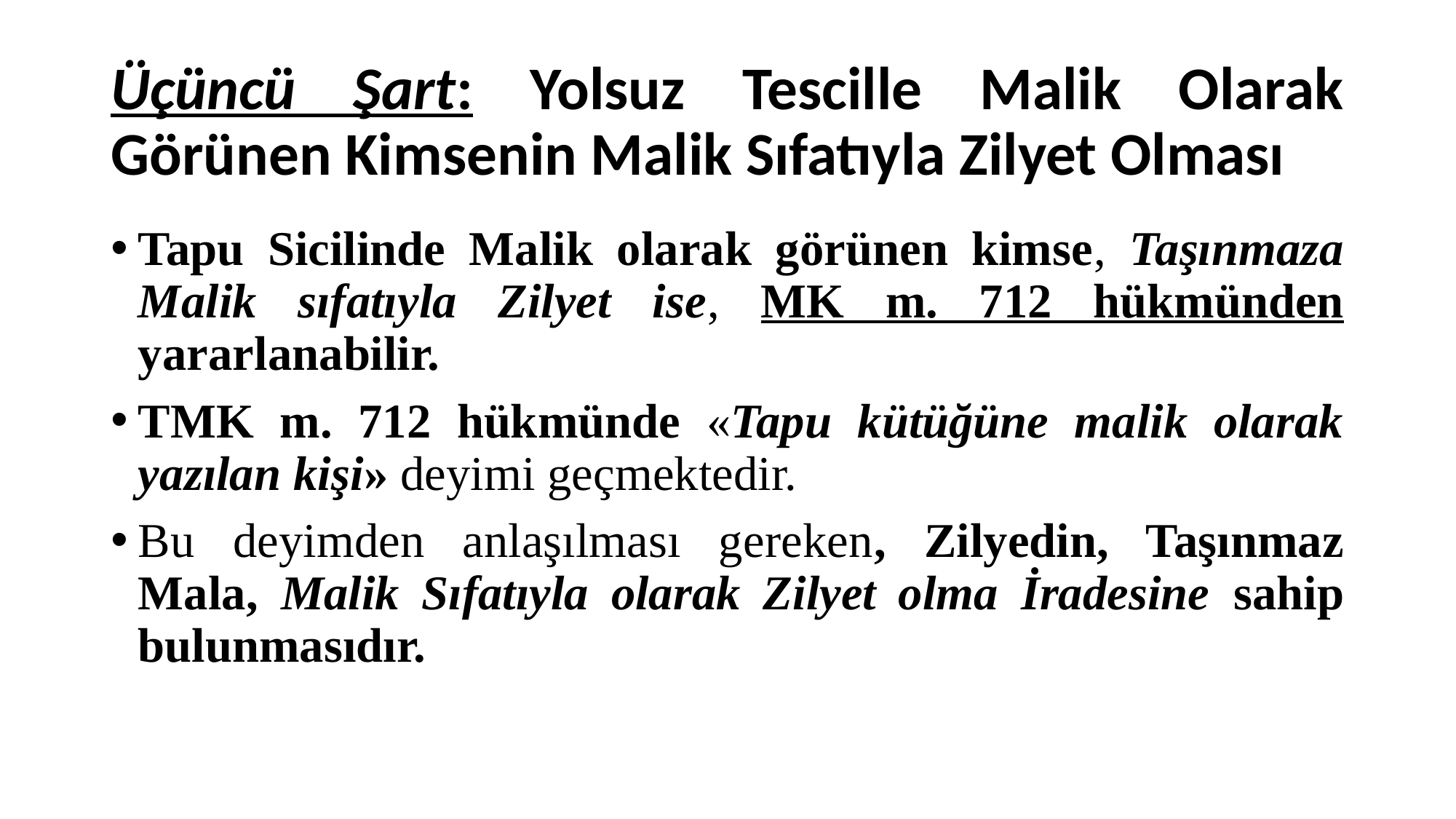

# Üçüncü Şart: Yolsuz Tescille Malik Olarak Görünen Kimsenin Malik Sıfatıyla Zilyet Olması
Tapu Sicilinde Malik olarak görünen kimse, Taşınmaza Malik sıfatıyla Zilyet ise, MK m. 712 hükmünden yararlanabilir.
TMK m. 712 hükmünde «Tapu kütüğüne malik olarak yazılan kişi» deyimi geçmektedir.
Bu deyimden anlaşılması gereken, Zilyedin, Taşınmaz Mala, Malik Sıfatıyla olarak Zilyet olma İradesine sahip bulunmasıdır.